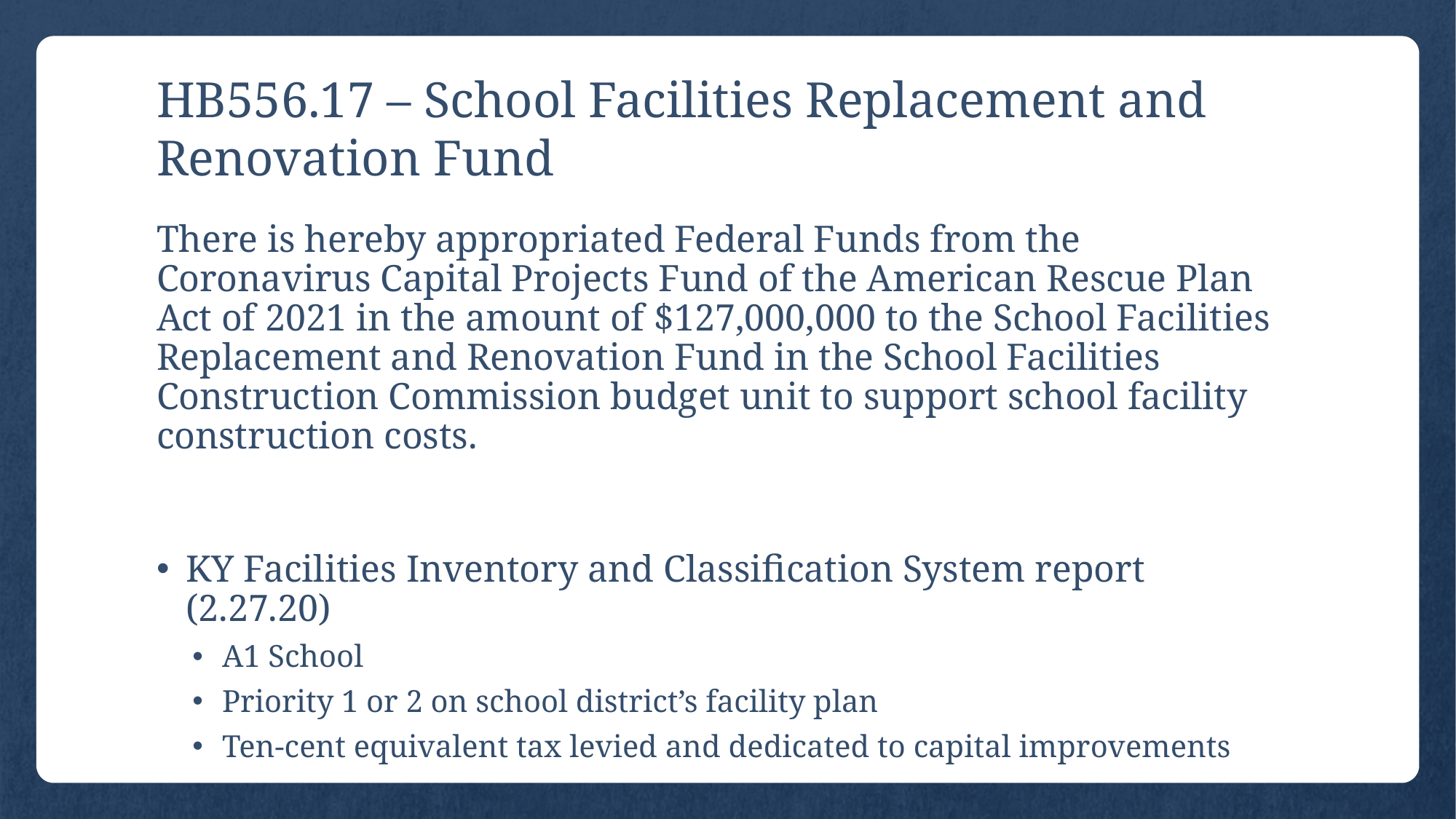

# HB556.17 – School Facilities Replacement and Renovation Fund
There is hereby appropriated Federal Funds from the Coronavirus Capital Projects Fund of the American Rescue Plan Act of 2021 in the amount of $127,000,000 to the School Facilities Replacement and Renovation Fund in the School Facilities Construction Commission budget unit to support school facility construction costs.

KY Facilities Inventory and Classification System report (2.27.20)
A1 School
Priority 1 or 2 on school district’s facility plan
Ten-cent equivalent tax levied and dedicated to capital improvements